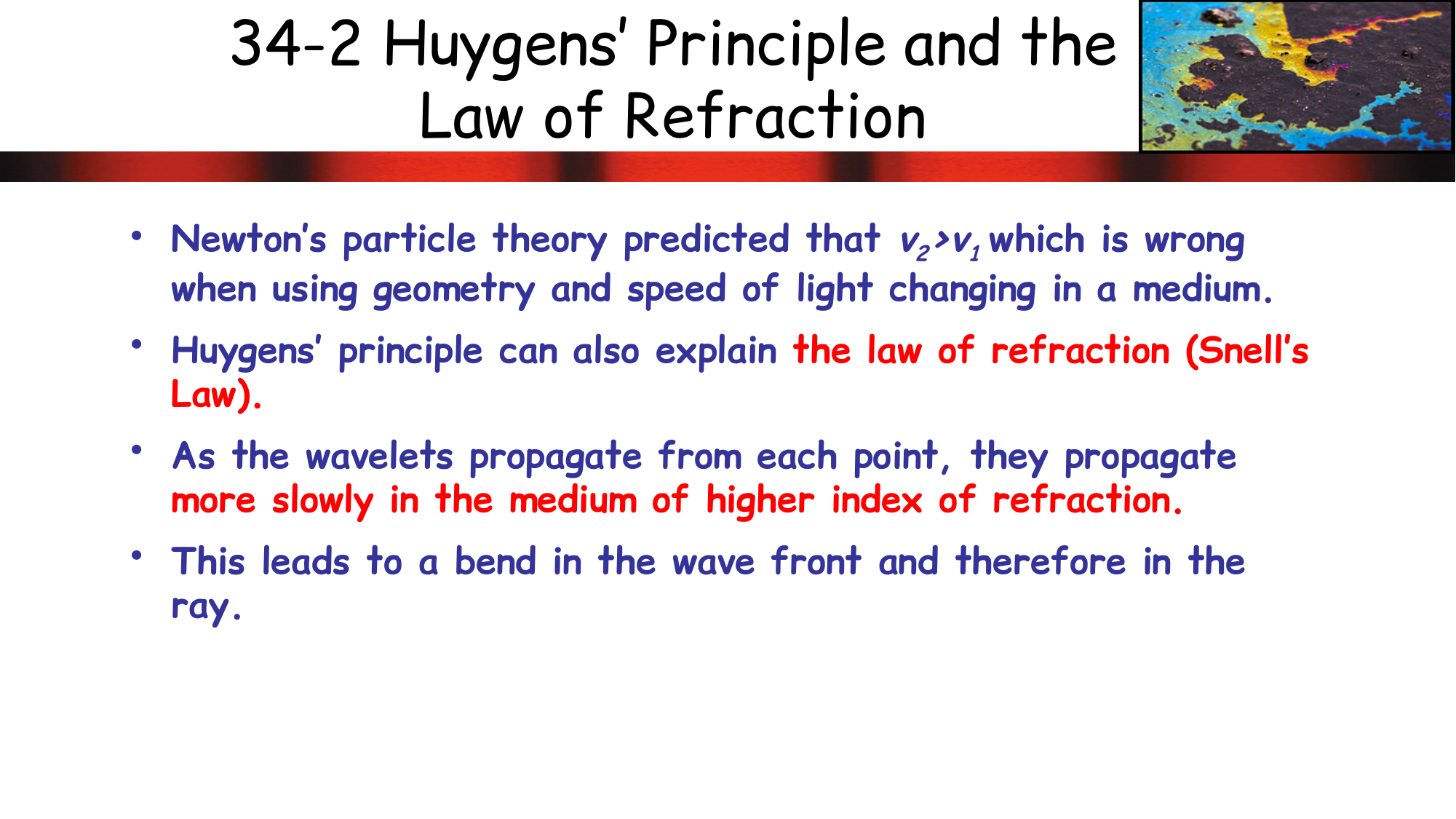

34-2 Huygens’ Principle and the Law of Refraction
Newton’s particle theory predicted that v2>v1 which is wrong when using geometry and speed of light changing in a medium.
Huygens’ principle can also explain the law of refraction (Snell’s Law).
As the wavelets propagate from each point, they propagate more slowly in the medium of higher index of refraction.
This leads to a bend in the wave front and therefore in the ray.